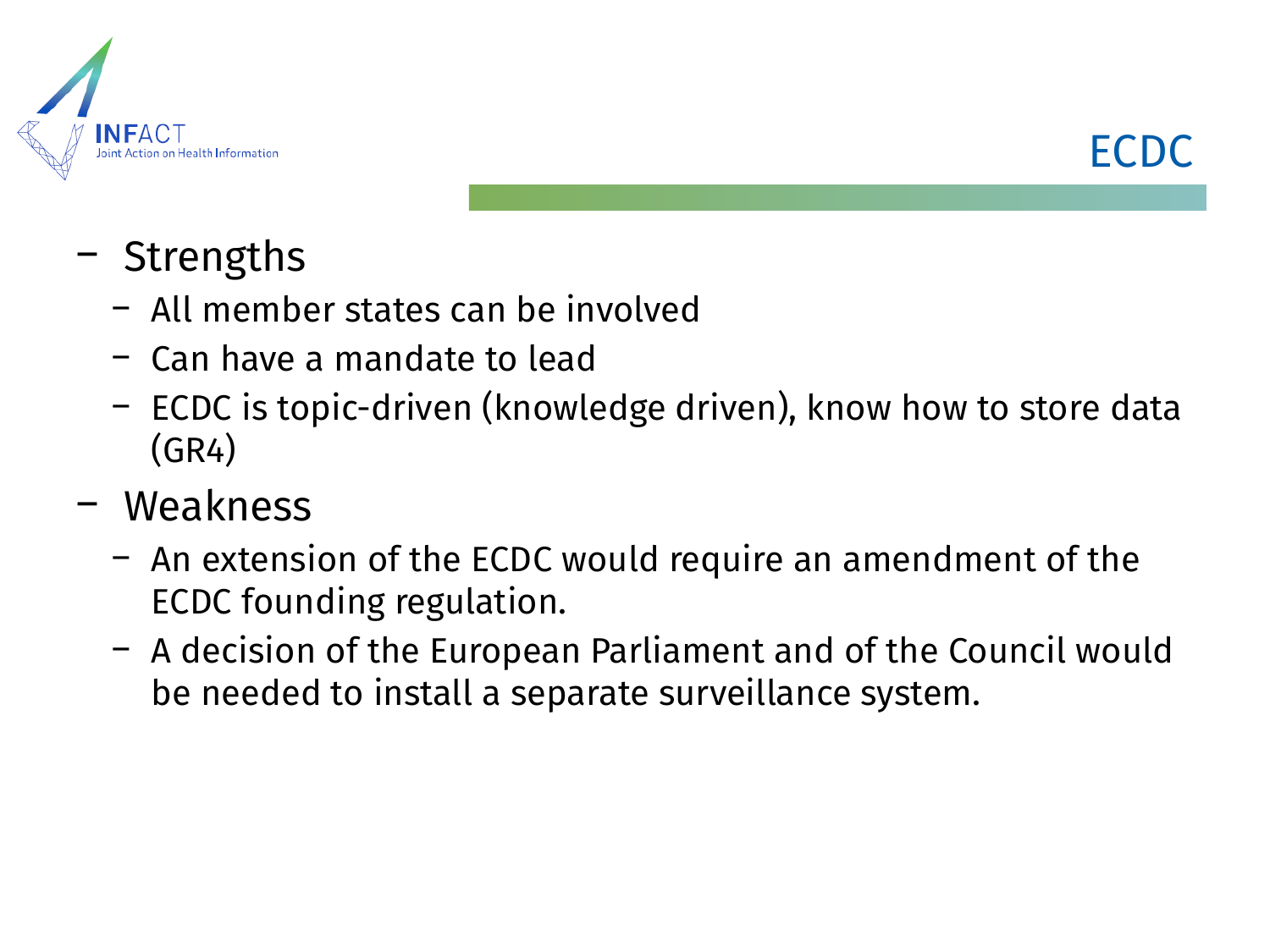

# ECDC
Strengths
All member states can be involved
Can have a mandate to lead
ECDC is topic-driven (knowledge driven), know how to store data (GR4)
Weakness
An extension of the ECDC would require an amendment of the ECDC founding regulation.
A decision of the European Parliament and of the Council would be needed to install a separate surveillance system.